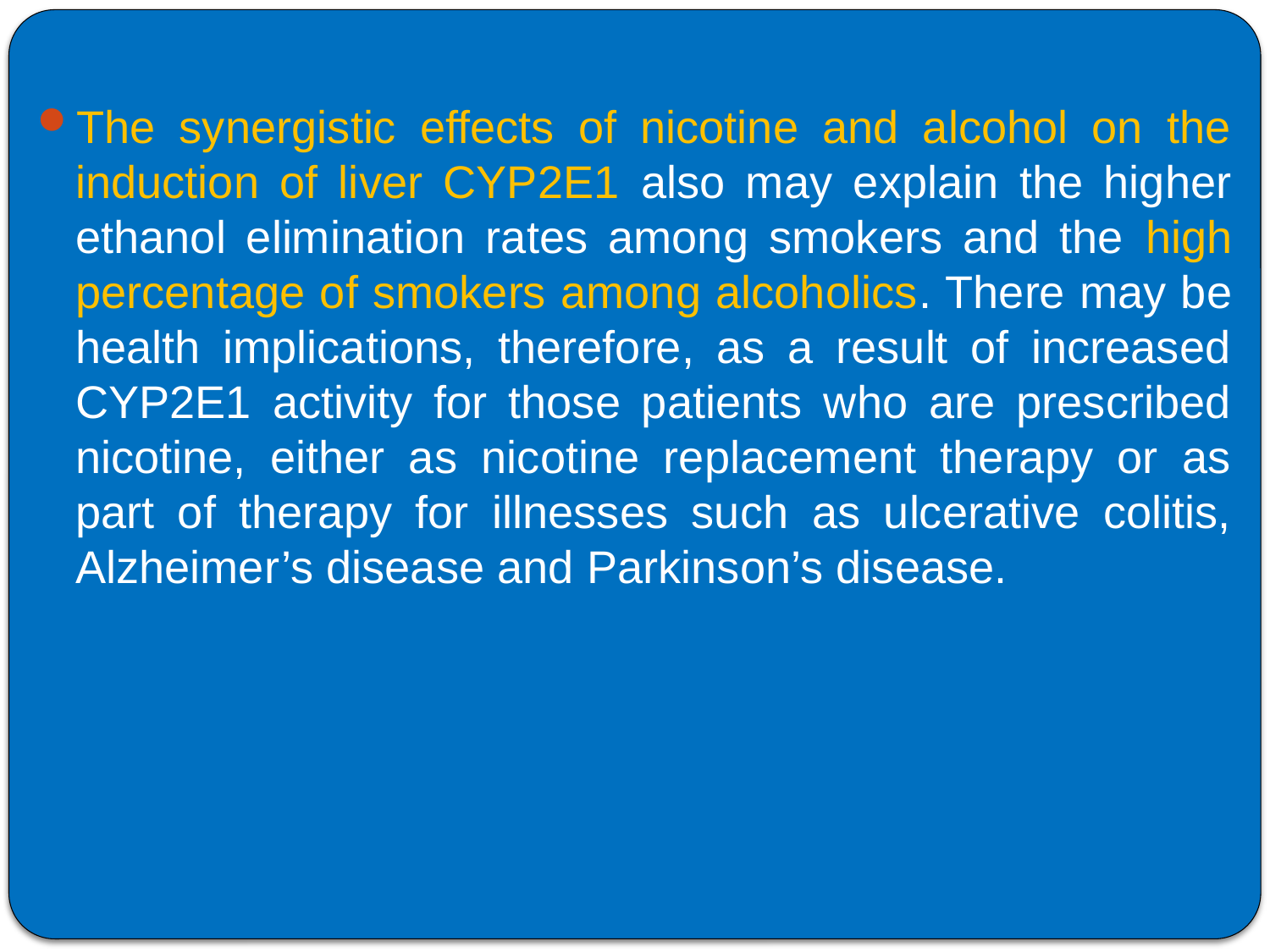

The synergistic effects of nicotine and alcohol on the induction of liver CYP2E1 also may explain the higher ethanol elimination rates among smokers and the high percentage of smokers among alcoholics. There may be health implications, therefore, as a result of increased CYP2E1 activity for those patients who are prescribed nicotine, either as nicotine replacement therapy or as part of therapy for illnesses such as ulcerative colitis, Alzheimer’s disease and Parkinson’s disease.